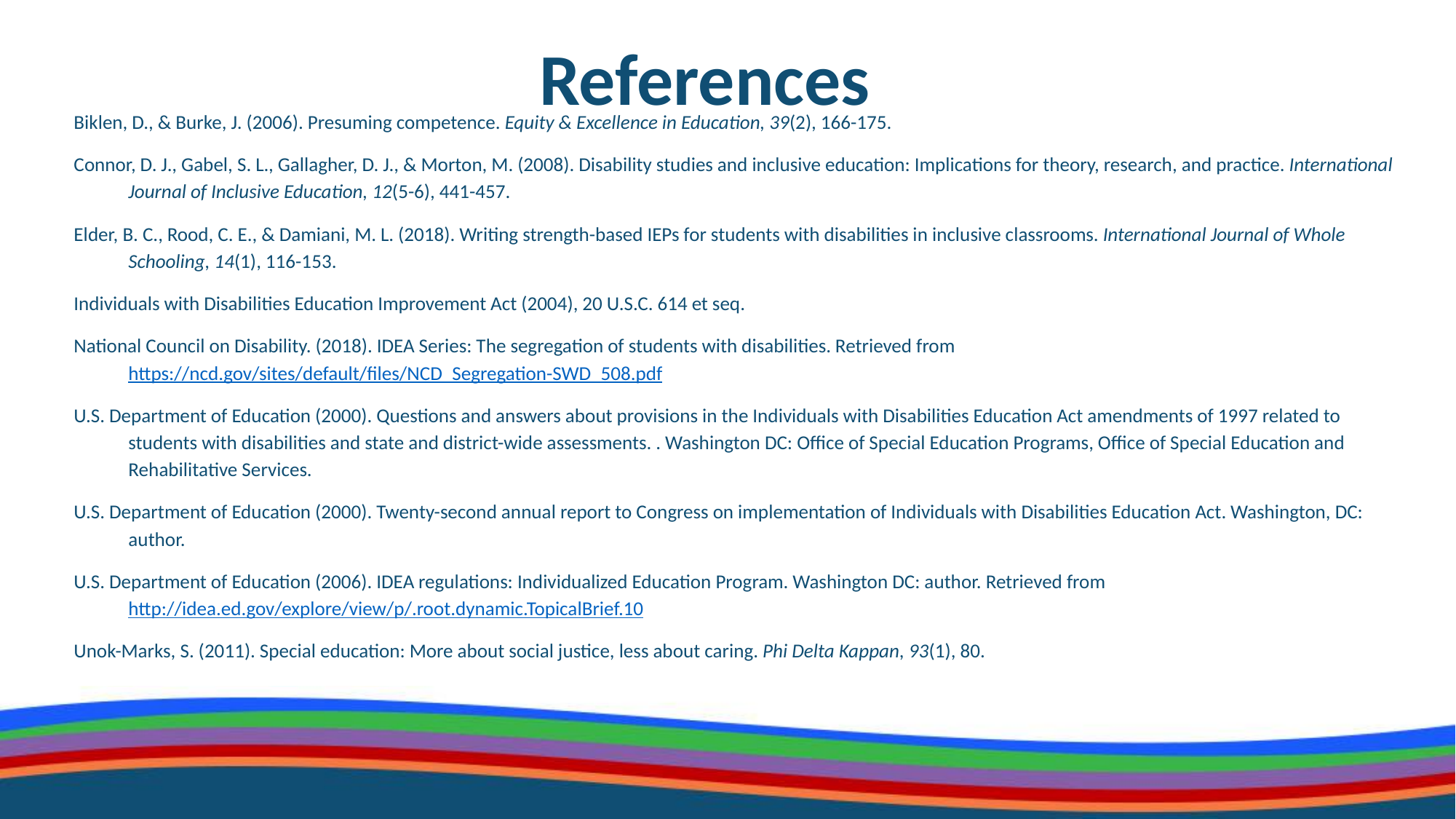

# References
Biklen, D., & Burke, J. (2006). Presuming competence. Equity & Excellence in Education, 39(2), 166-175.
Connor, D. J., Gabel, S. L., Gallagher, D. J., & Morton, M. (2008). Disability studies and inclusive education: Implications for theory, research, and practice. International Journal of Inclusive Education, 12(5-6), 441-457.
Elder, B. C., Rood, C. E., & Damiani, M. L. (2018). Writing strength-based IEPs for students with disabilities in inclusive classrooms. International Journal of Whole Schooling, 14(1), 116-153.
Individuals with Disabilities Education Improvement Act (2004), 20 U.S.C. 614 et seq.
National Council on Disability. (2018). IDEA Series: The segregation of students with disabilities. Retrieved from https://ncd.gov/sites/default/files/NCD_Segregation-SWD_508.pdf
U.S. Department of Education (2000). Questions and answers about provisions in the Individuals with Disabilities Education Act amendments of 1997 related to students with disabilities and state and district-wide assessments. . Washington DC: Office of Special Education Programs, Office of Special Education and Rehabilitative Services.
U.S. Department of Education (2000). Twenty-second annual report to Congress on implementation of Individuals with Disabilities Education Act. Washington, DC: author.
U.S. Department of Education (2006). IDEA regulations: Individualized Education Program. Washington DC: author. Retrieved from  http://idea.ed.gov/explore/view/p/.root.dynamic.TopicalBrief.10
Unok-Marks, S. (2011). Special education: More about social justice, less about caring. Phi Delta Kappan, 93(1), 80.